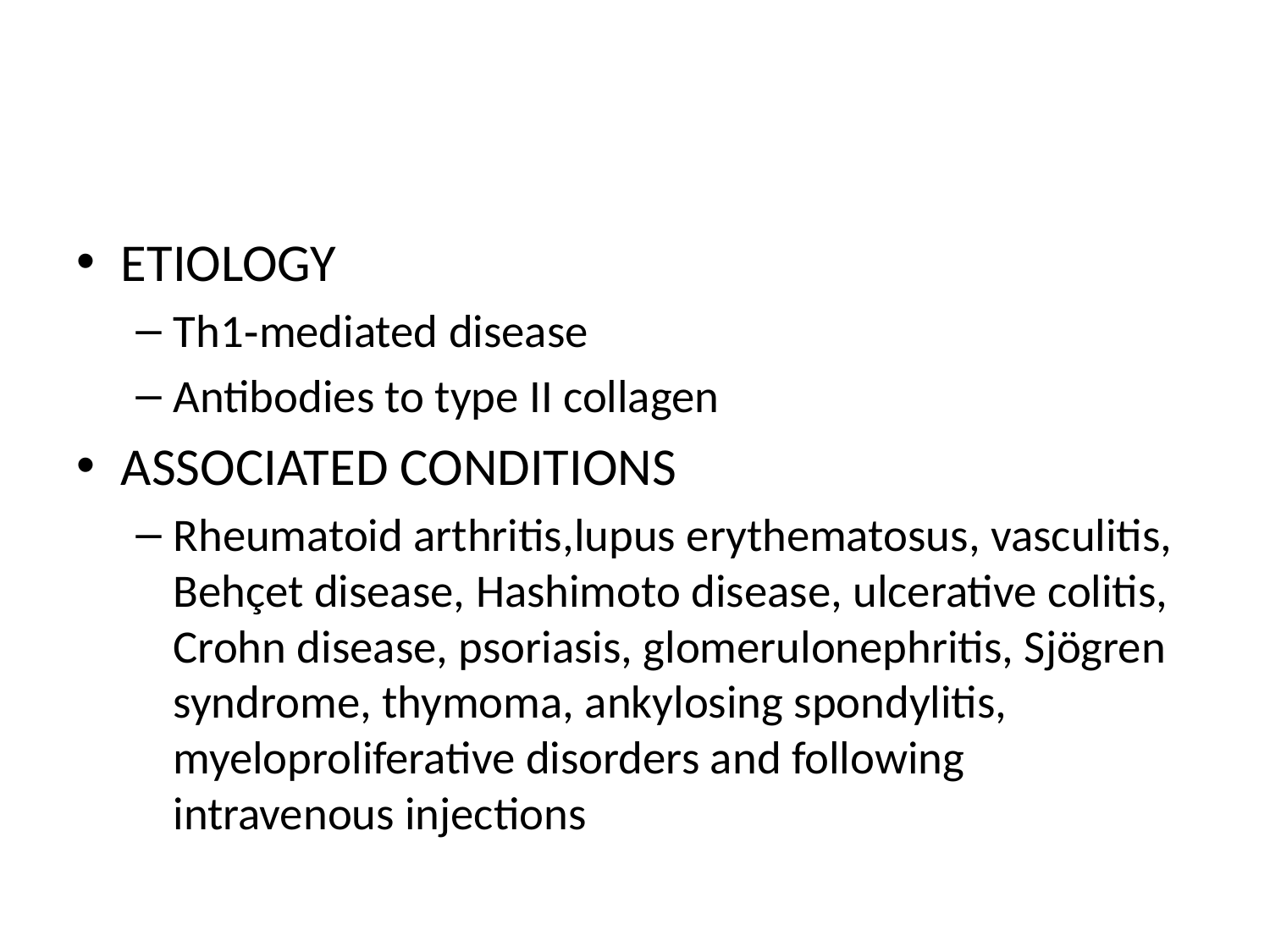

ETIOLOGY
Th1‐mediated disease
Antibodies to type II collagen
ASSOCIATED CONDITIONS
Rheumatoid arthritis,lupus erythematosus, vasculitis, Behçet disease, Hashimoto disease, ulcerative colitis, Crohn disease, psoriasis, glomerulonephritis, Sjögren syndrome, thymoma, ankylosing spondylitis, myeloproliferative disorders and following intravenous injections